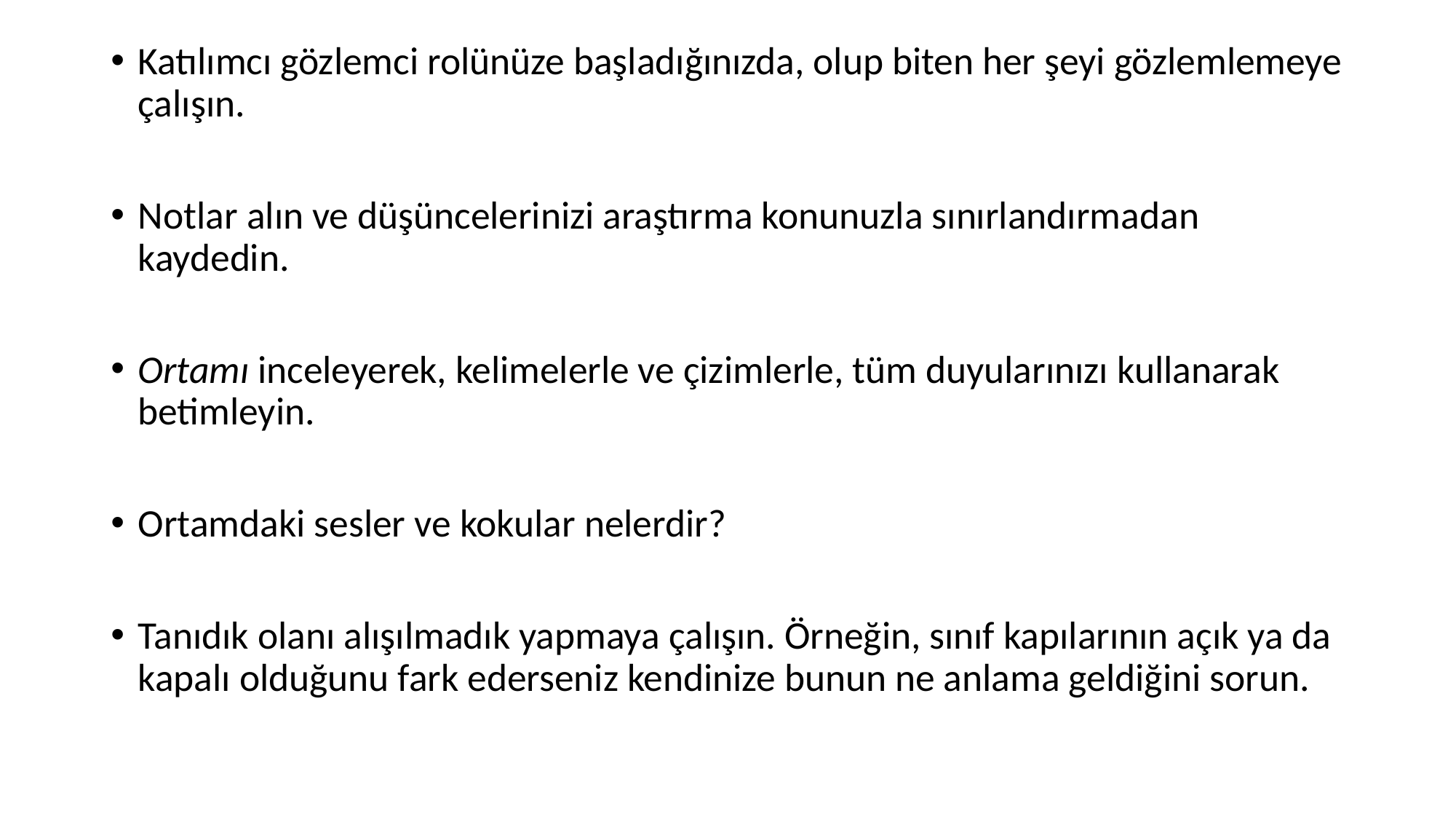

Katılımcı gözlemci rolünüze başladığınızda, olup biten her şeyi gözlemlemeye çalışın.

Notlar alın ve düşüncelerinizi araştırma konunuzla sınırlandırmadan kaydedin.

Ortamı inceleyerek, kelimelerle ve çizimlerle, tüm duyularınızı kullanarak betimleyin.

Ortamdaki sesler ve kokular nelerdir?

Tanıdık olanı alışılmadık yapmaya çalışın. Örneğin, sınıf kapılarının açık ya da kapalı olduğunu fark ederseniz kendinize bunun ne anlama geldiğini sorun.